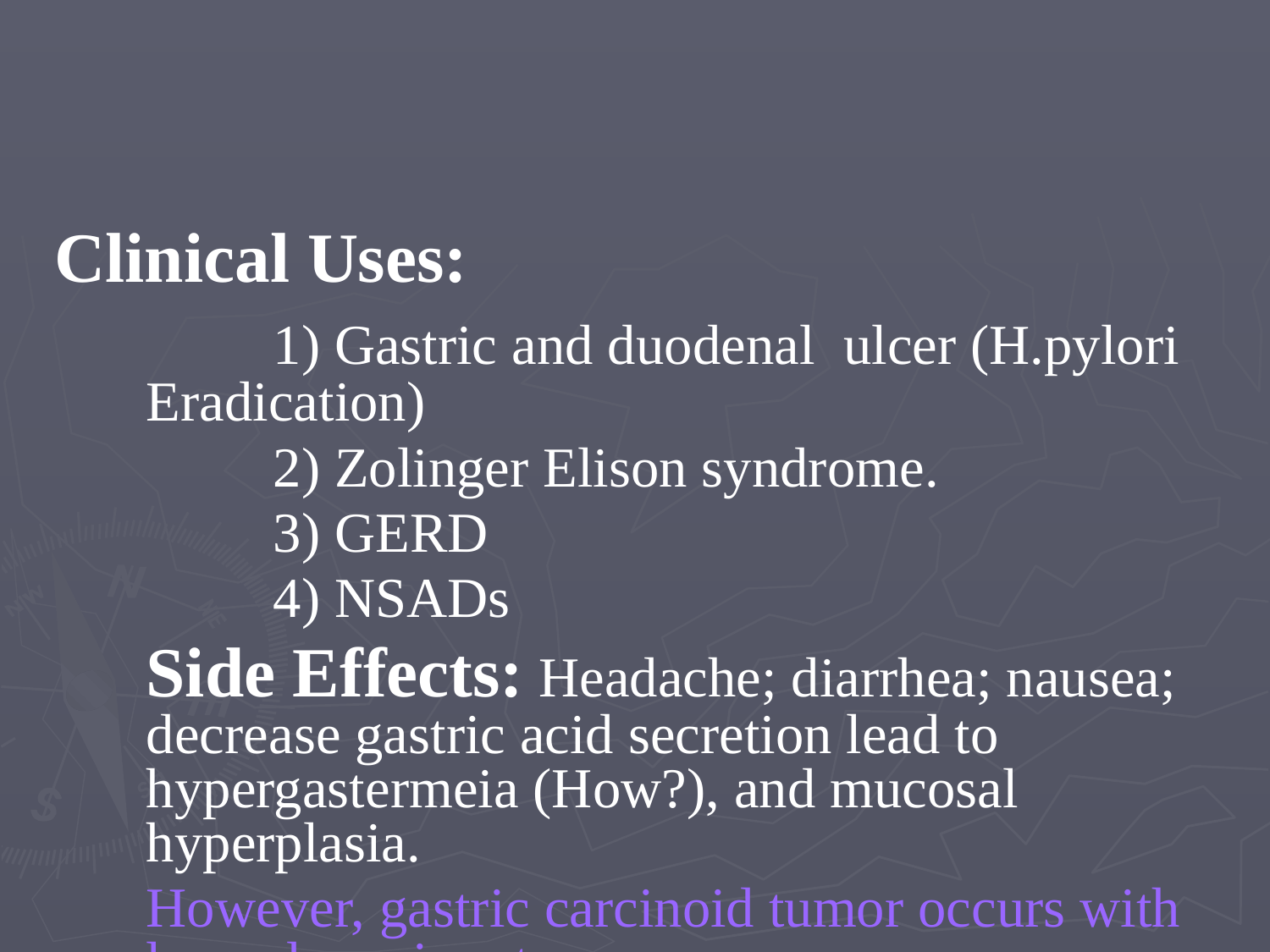

#
Clinical Uses:
		1) Gastric and duodenal  ulcer (H.pylori Eradication)
		2) Zolinger Elison syndrome.
		3) GERD
		4) NSADs
	Side Effects: Headache; diarrhea; nausea; decrease gastric acid secretion lead to hypergastermeia (How?), and mucosal hyperplasia.
	However, gastric carcinoid tumor occurs with large doses in rats.